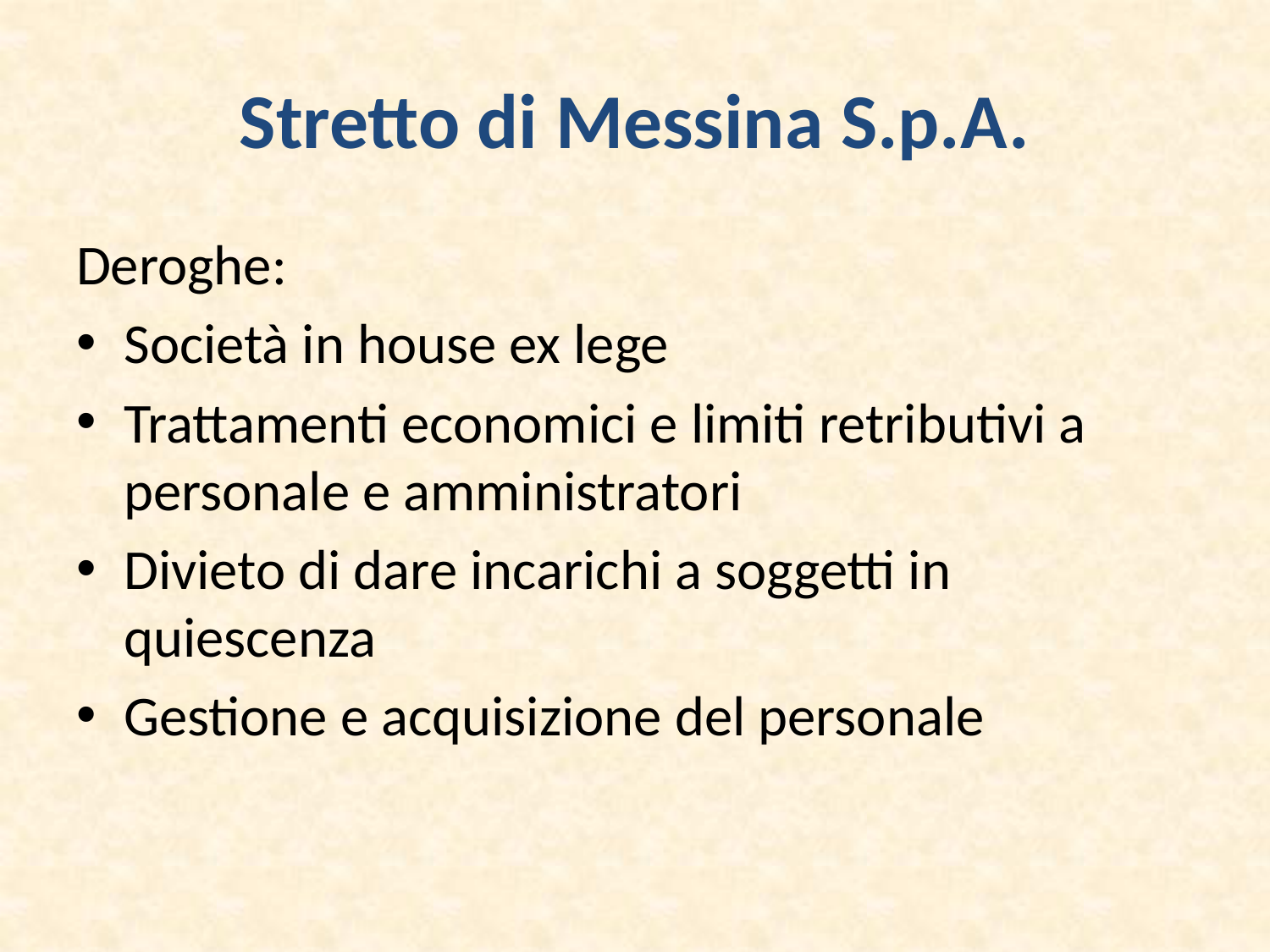

# Stretto di Messina S.p.A.
Deroghe:
Società in house ex lege
Trattamenti economici e limiti retributivi a personale e amministratori
Divieto di dare incarichi a soggetti in quiescenza
Gestione e acquisizione del personale